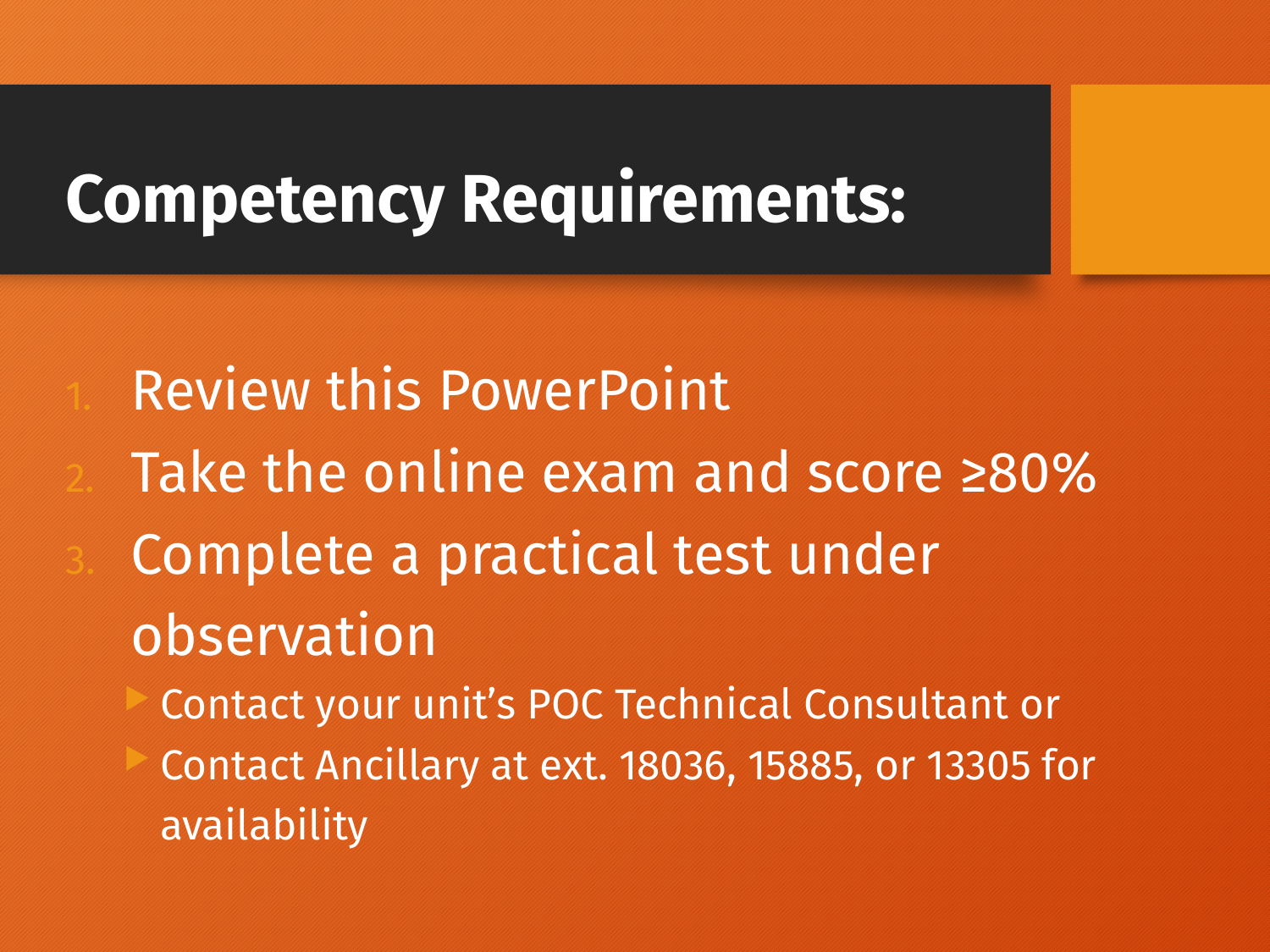

Competency Requirements:

Review this PowerPoint
Take the online exam and score ≥80%
Complete a practical test under observation
Contact your unit’s POC Technical Consultant or
Contact Ancillary at ext. 18036, 15885, or 13305 for availability